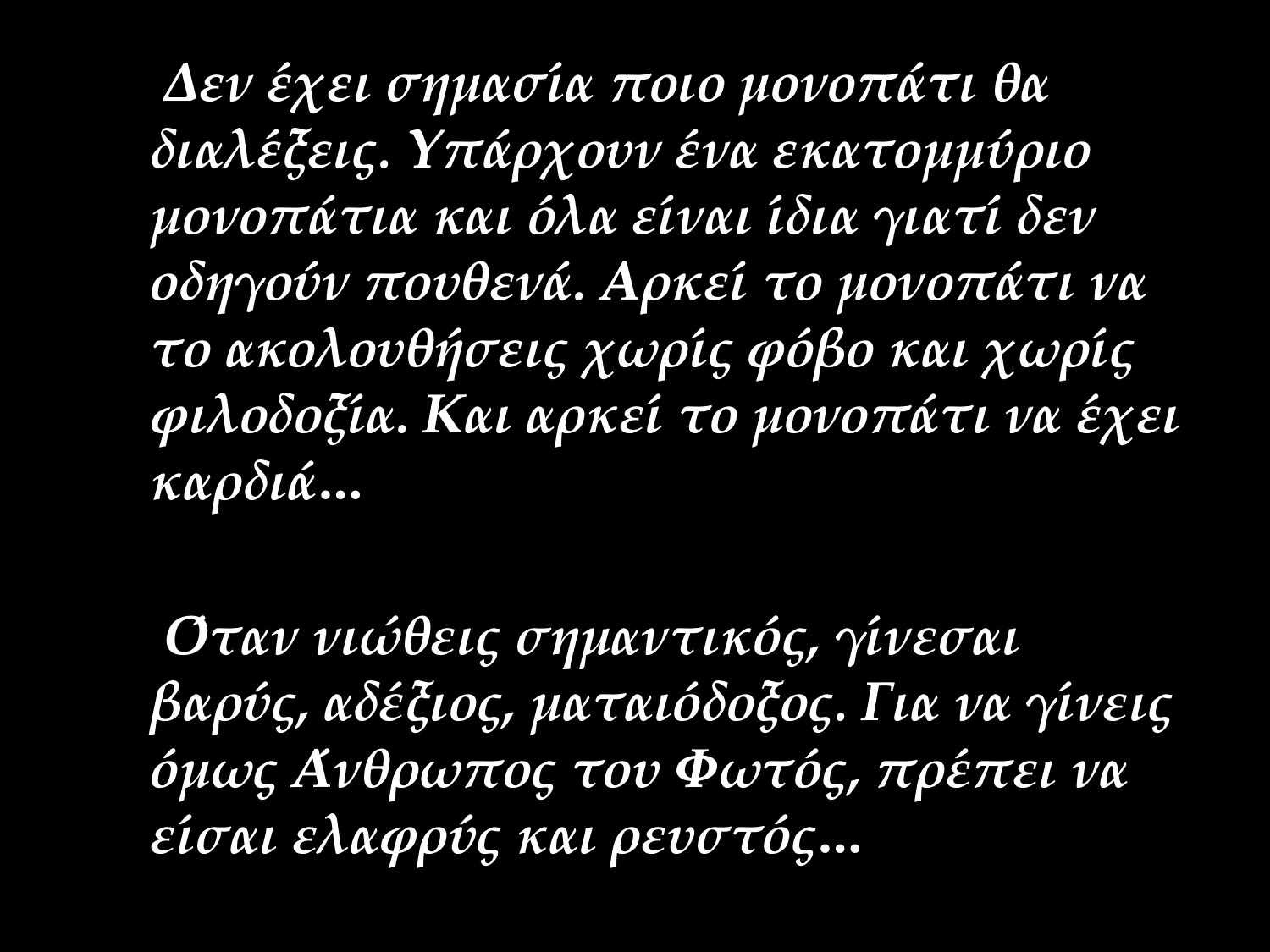

#
     Δεν έχει σημασία ποιο μονοπάτι θα διαλέξεις. Υπάρχουν ένα εκατομμύριο μονοπάτια και όλα είναι ίδια γιατί δεν οδηγούν πουθενά. Αρκεί το μονοπάτι να το ακολουθήσεις χωρίς φόβο και χωρίς φιλοδοξία. Και αρκεί το μονοπάτι να έχει καρδιά…

     Όταν νιώθεις σημαντικός, γίνεσαι βαρύς, αδέξιος, ματαιόδοξος. Για να γίνεις όμως Άνθρωπος του Φωτός, πρέπει να είσαι ελαφρύς και ρευστός…